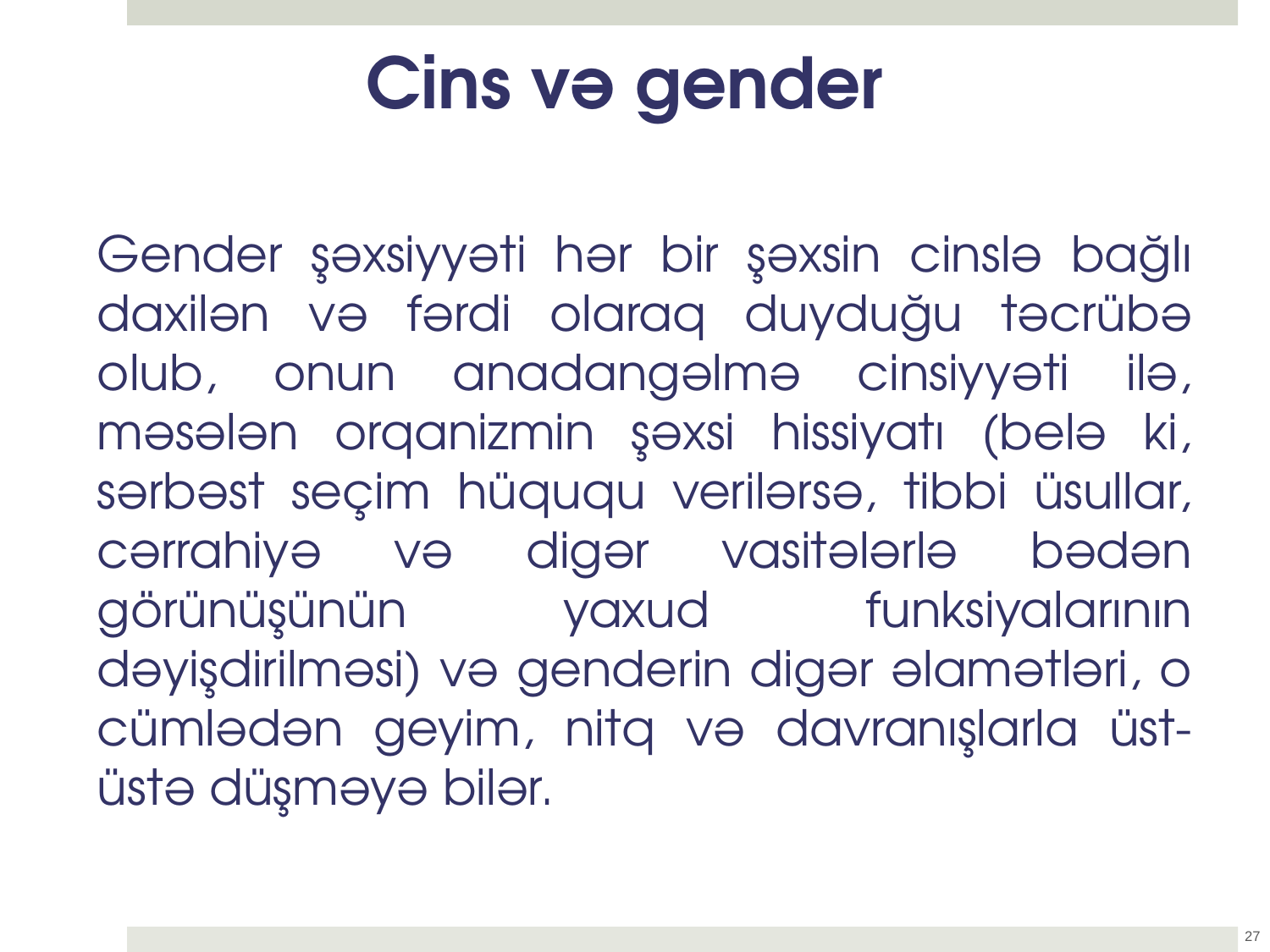

Cins və gender
Gender şəxsiyyəti hər bir şəxsin cinslə bağlı daxilən və fərdi olaraq duyduğu təcrübə olub, onun anadangəlmə cinsiyyəti ilə, məsələn orqanizmin şəxsi hissiyatı (belə ki, sərbəst seçim hüququ verilərsə, tibbi üsullar, cərrahiyə və digər vasitələrlə bədən görünüşünün yaxud funksiyalarının dəyişdirilməsi) və genderin digər əlamətləri, o cümlədən geyim, nitq və davranışlarla üst-üstə düşməyə bilər.

27